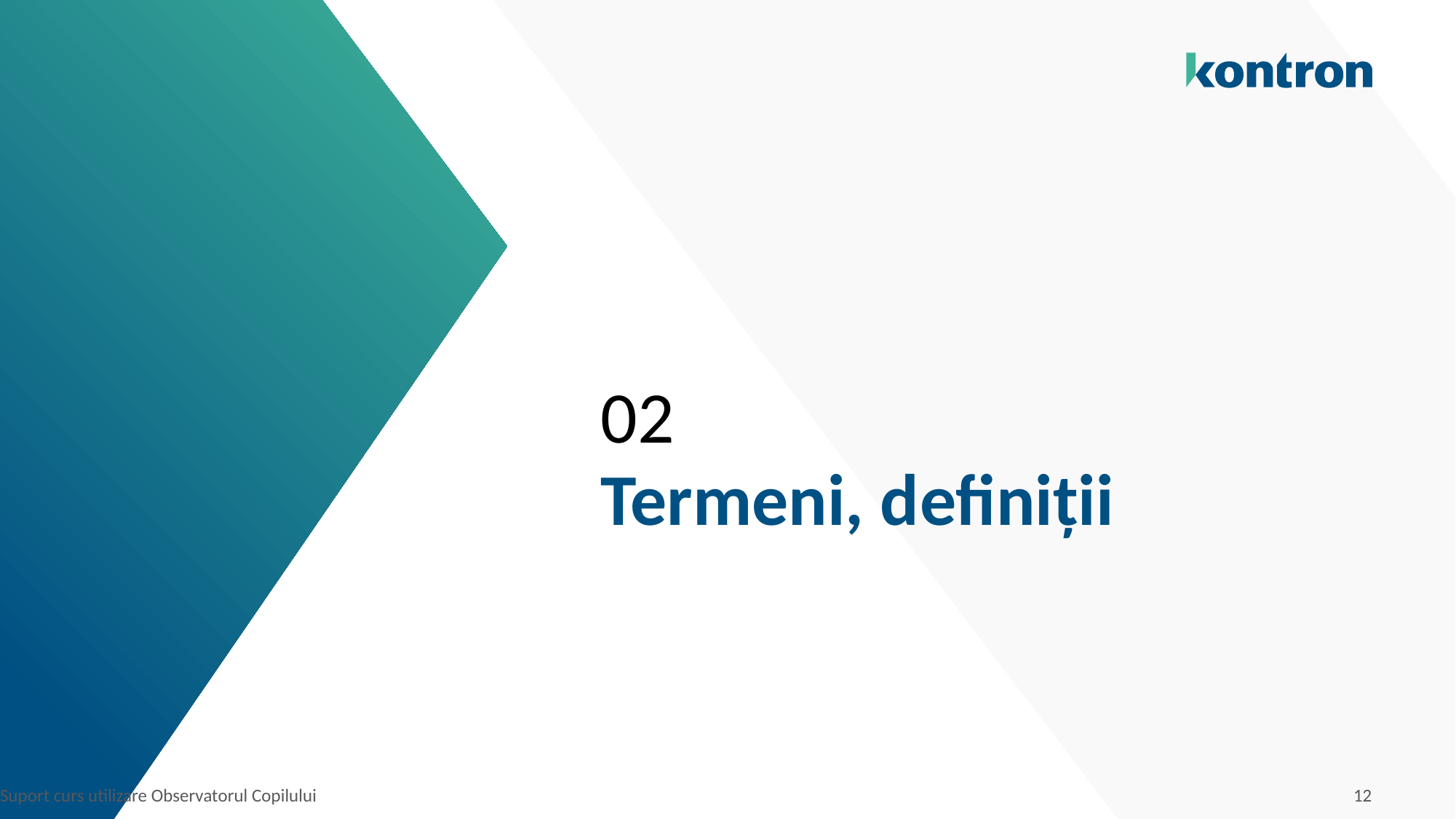

02
# Termeni, definiții
Suport curs utilizare Observatorul Copilului
12